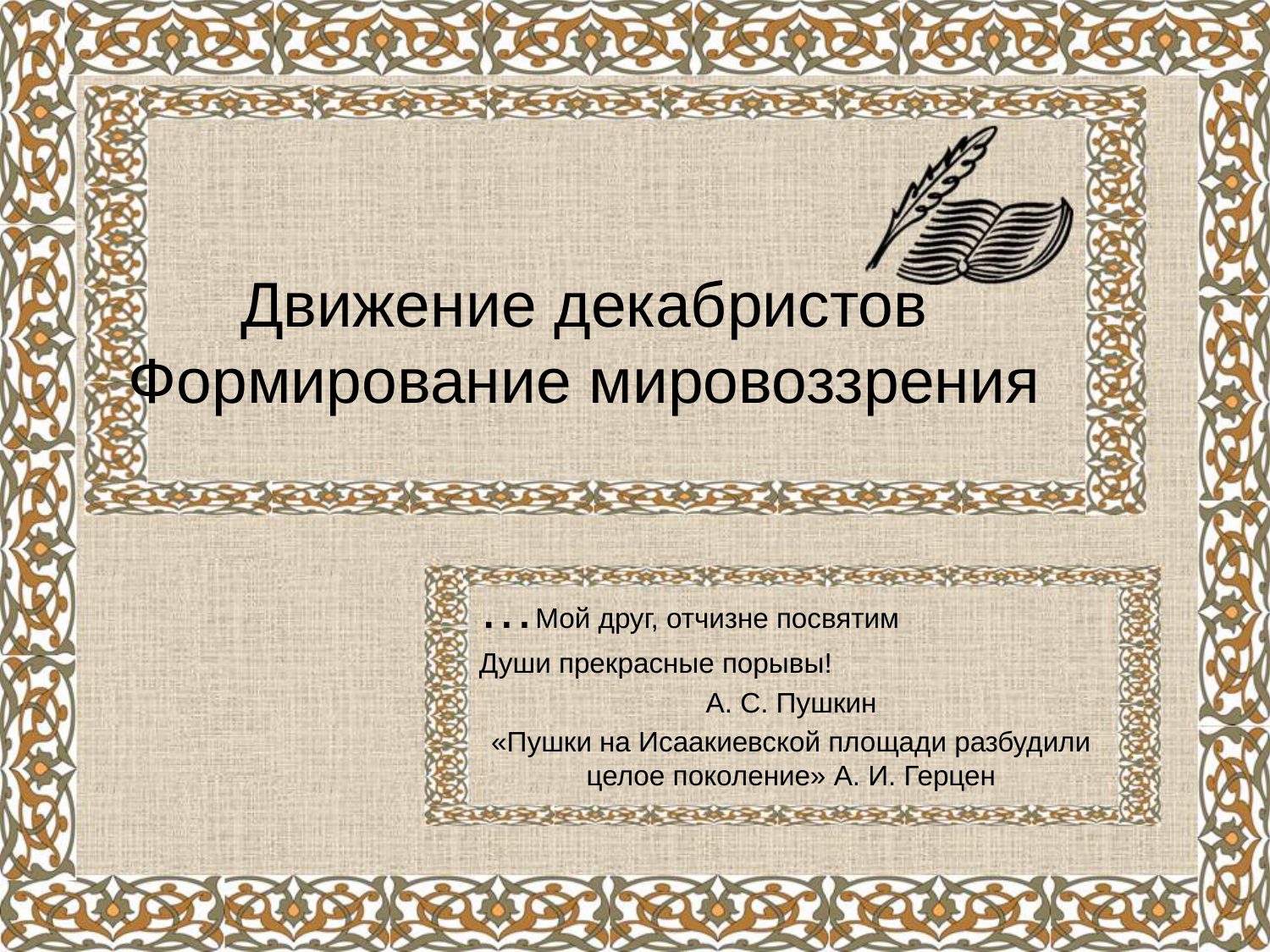

# Движение декабристов Формирование мировоззрения
…Мой друг, отчизне посвятим
Души прекрасные порывы!
А. С. Пушкин
«Пушки на Исаакиевской площади разбудили целое поколение» А. И. Герцен